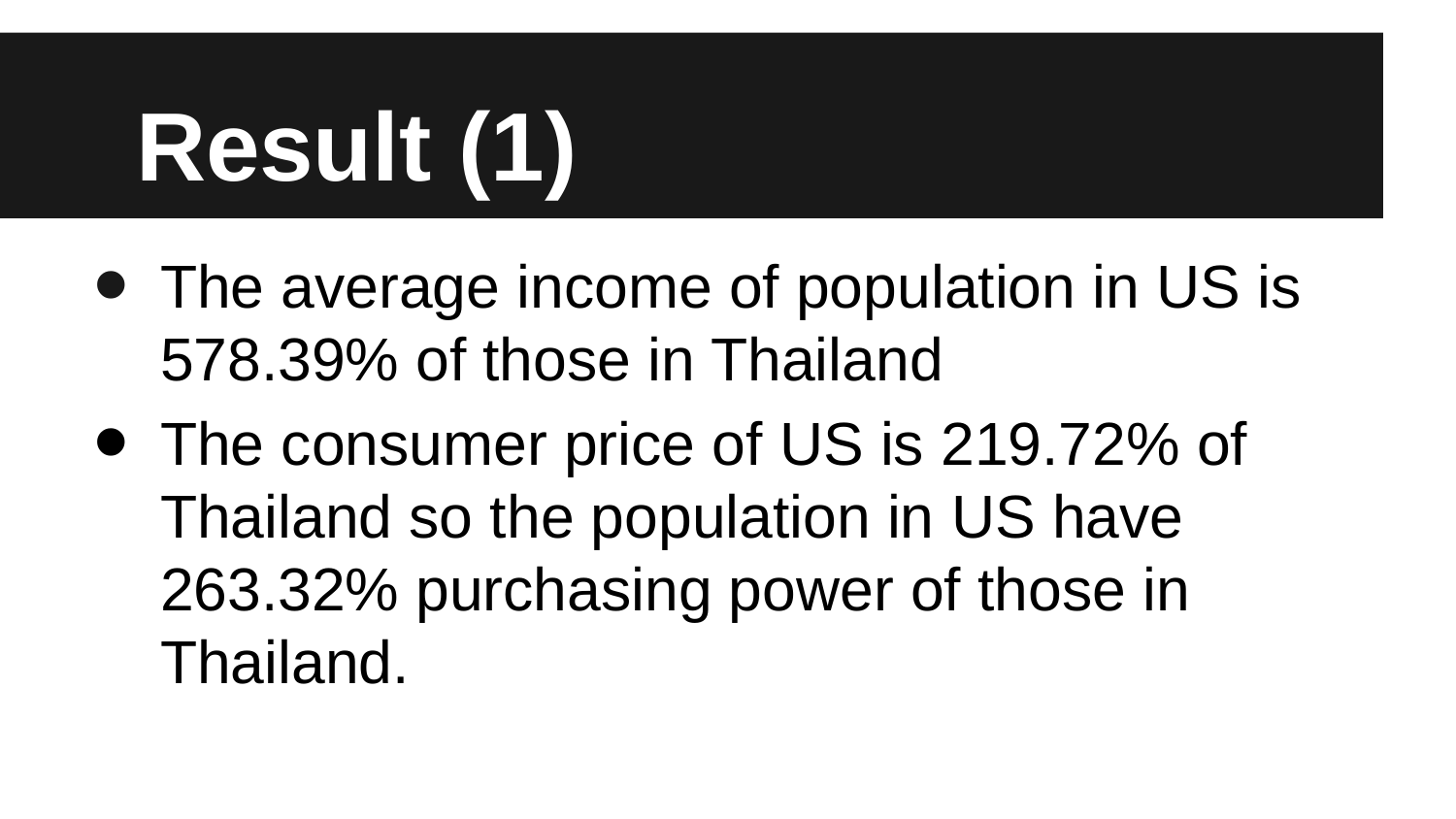

# Result (1)
The average income of population in US is 578.39% of those in Thailand
The consumer price of US is 219.72% of Thailand so the population in US have 263.32% purchasing power of those in Thailand.